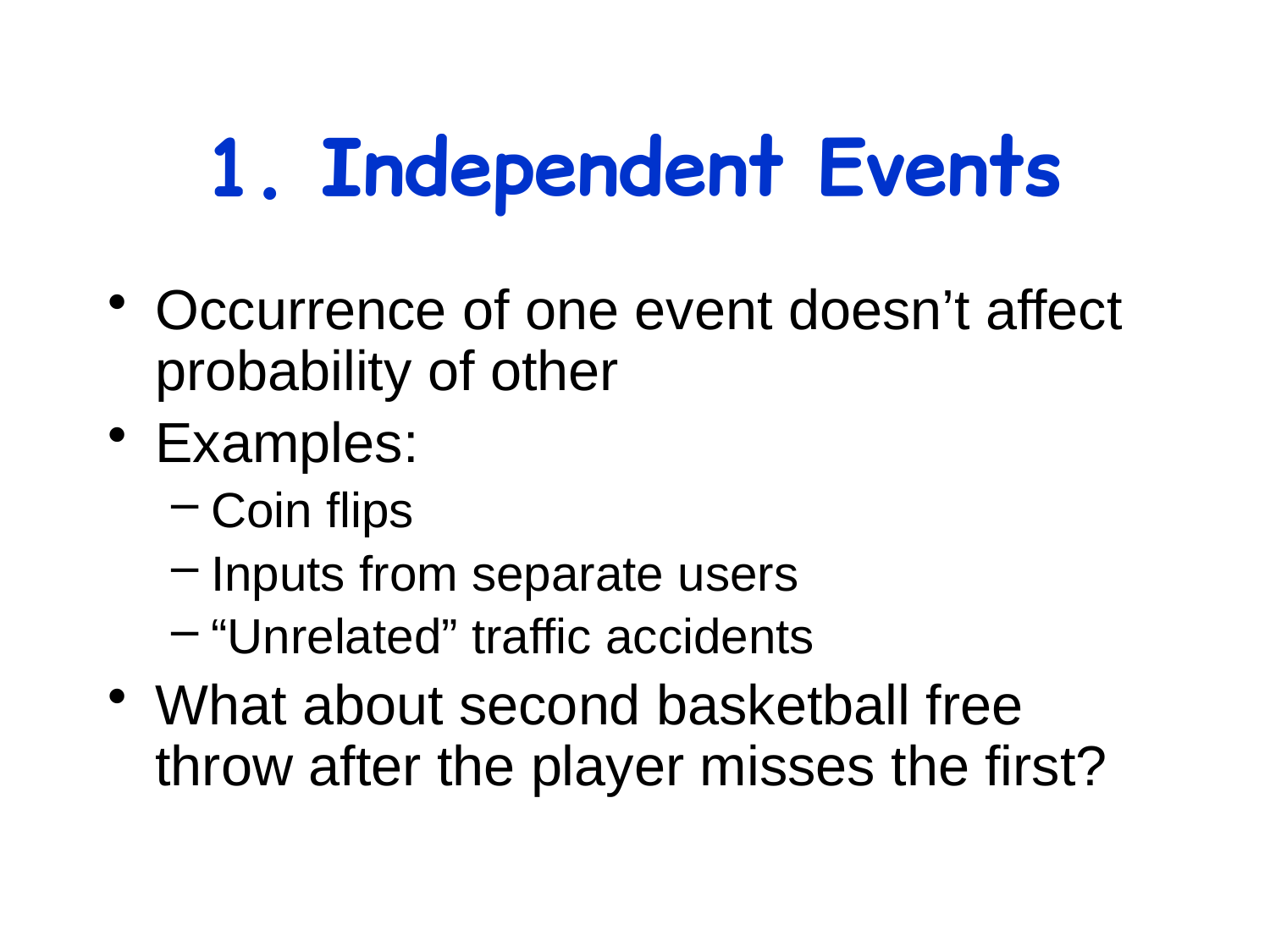

# 1. Independent Events
Occurrence of one event doesn’t affect probability of other
Examples:
Coin flips
Inputs from separate users
“Unrelated” traffic accidents
What about second basketball free throw after the player misses the first?